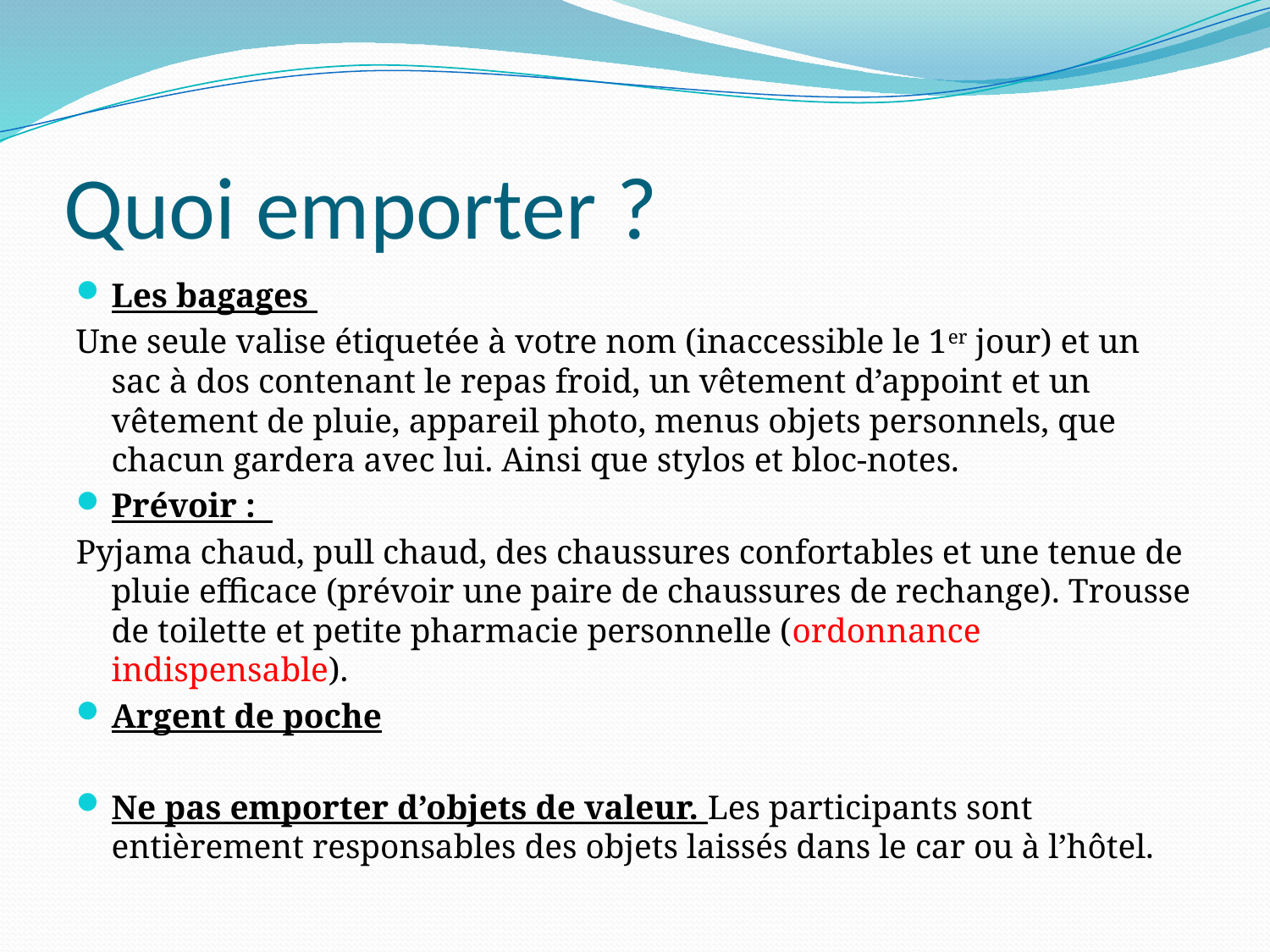

# Quoi emporter ?
Les bagages
Une seule valise étiquetée à votre nom (inaccessible le 1er jour) et un sac à dos contenant le repas froid, un vêtement d’appoint et un vêtement de pluie, appareil photo, menus objets personnels, que chacun gardera avec lui. Ainsi que stylos et bloc-notes.
Prévoir :
Pyjama chaud, pull chaud, des chaussures confortables et une tenue de pluie efficace (prévoir une paire de chaussures de rechange). Trousse de toilette et petite pharmacie personnelle (ordonnance indispensable).
Argent de poche

Ne pas emporter d’objets de valeur. Les participants sont entièrement responsables des objets laissés dans le car ou à l’hôtel.